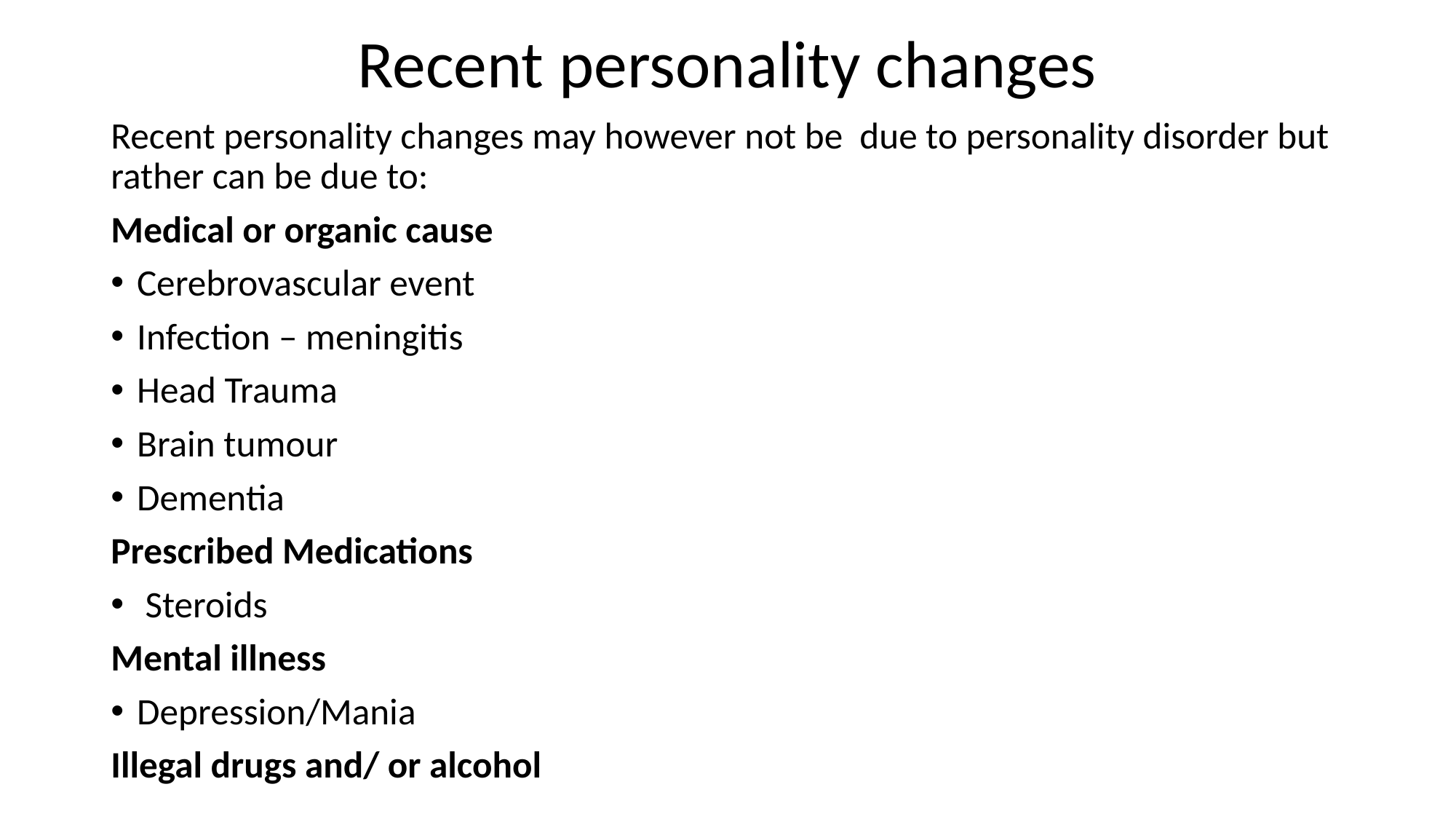

# Recent personality changes
Recent personality changes may however not be  due to personality disorder but rather can be due to:
Medical or organic cause
Cerebrovascular event
Infection – meningitis
Head Trauma
Brain tumour
Dementia
Prescribed Medications
 Steroids
Mental illness
Depression/Mania
Illegal drugs and/ or alcohol